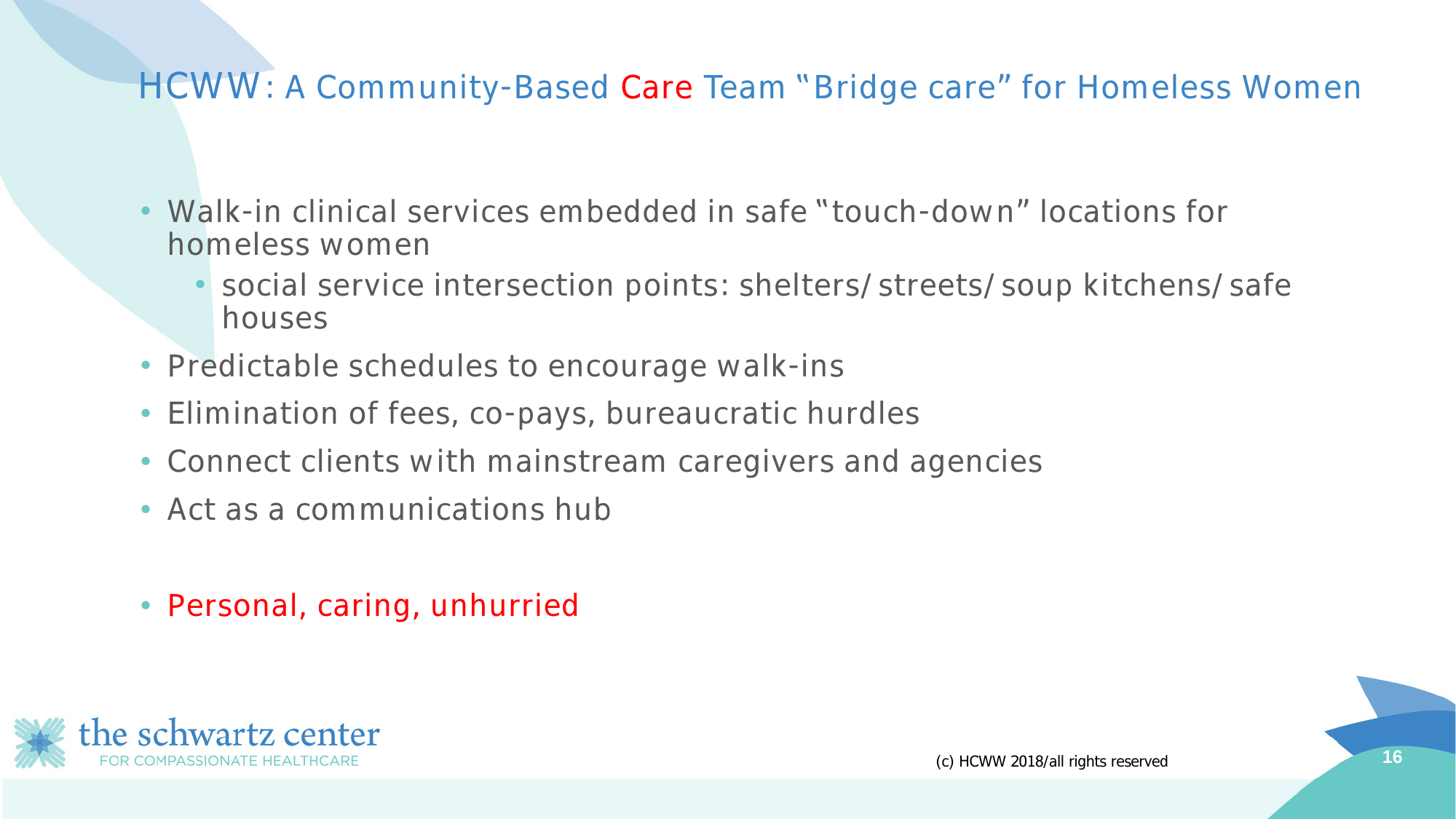

# HCWW: A Community-Based Care Team “Bridge care” for Homeless Women
Walk-in clinical services embedded in safe “touch-down” locations for homeless women
social service intersection points: shelters/streets/soup kitchens/safe houses
Predictable schedules to encourage walk-ins
Elimination of fees, co-pays, bureaucratic hurdles
Connect clients with mainstream caregivers and agencies
Act as a communications hub

Personal, caring, unhurried
(c) HCWW 2018/all rights reserved